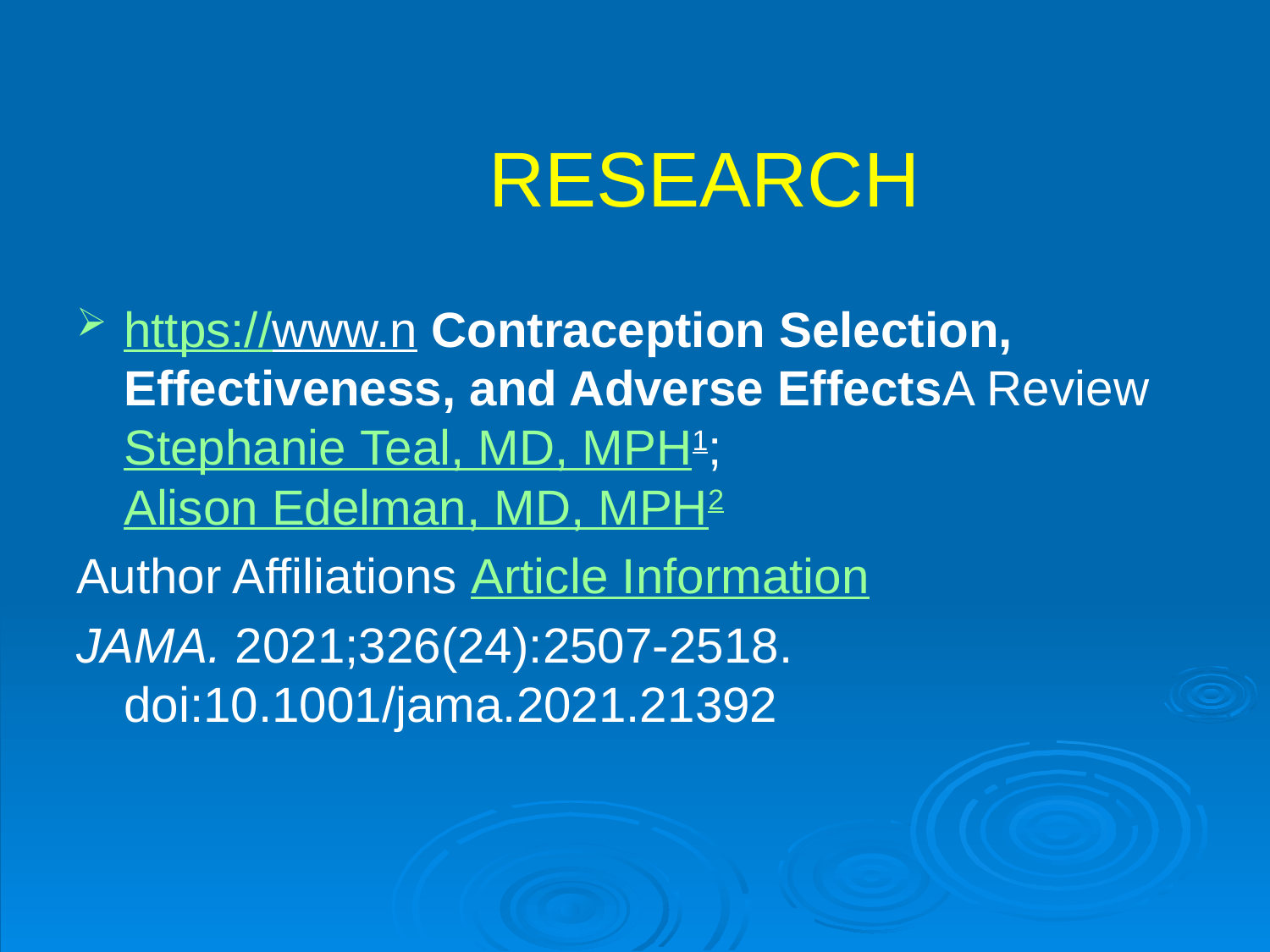

# RESEARCH

https://www.n Contraception Selection, Effectiveness, and Adverse EffectsA ReviewStephanie Teal, MD, MPH1; Alison Edelman, MD, MPH2
Author Affiliations Article Information
JAMA. 2021;326(24):2507-2518. doi:10.1001/jama.2021.21392